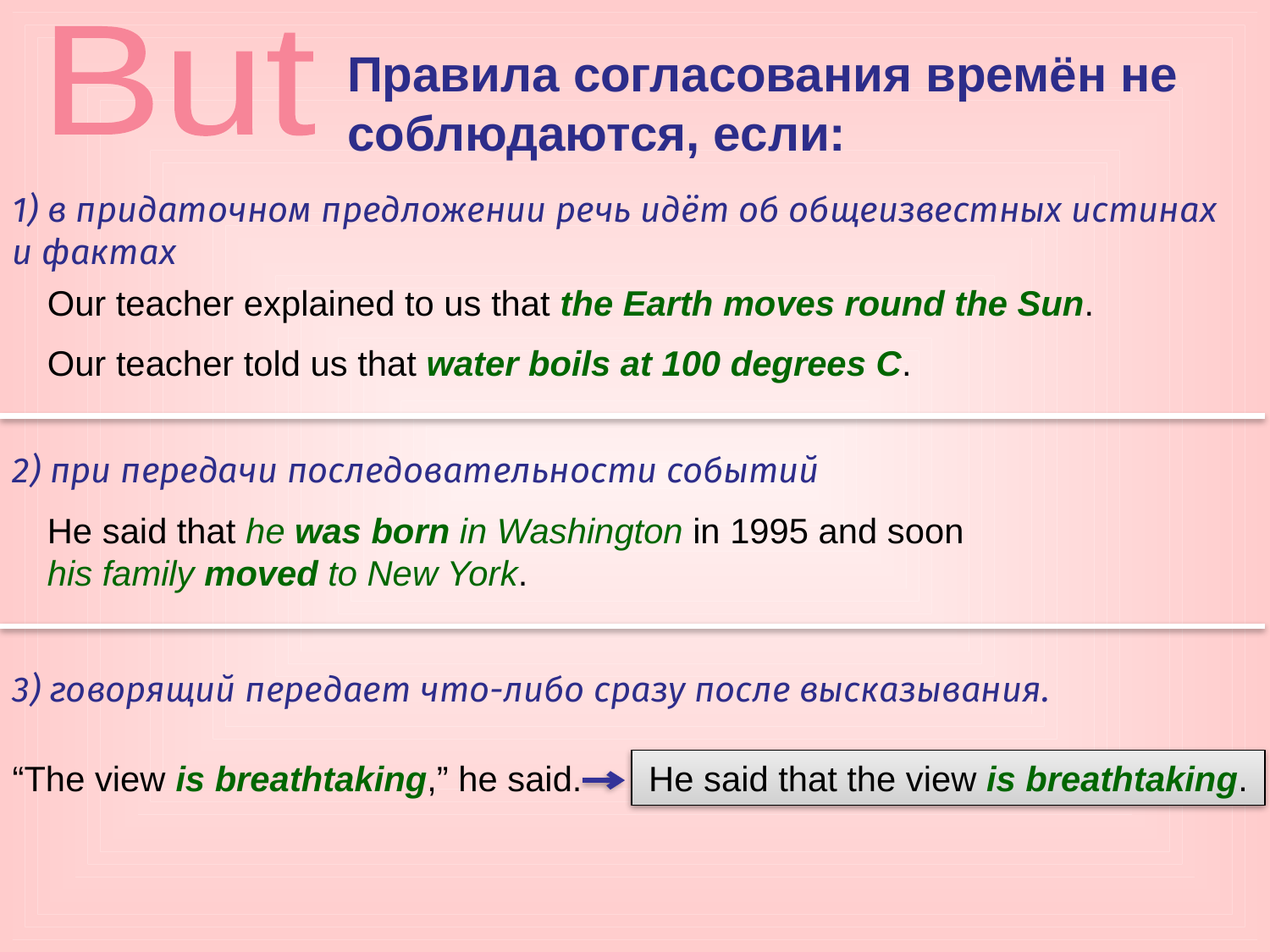

But
Правила согласования времён не соблюдаются, если:
1) в придаточном предложении речь идёт об общеизвестных истинах и фактах
Our teacher explained to us that the Earth moves round the Sun.
Our teacher told us that water boils at 100 degrees C.
2) при передачи последовательности событий
He said that he was born in Washington in 1995 and soon his family moved to New York.
3) говорящий передает что-либо сразу после высказывания.
“The view is breathtaking,” he said.
He said that the view is breathtaking.